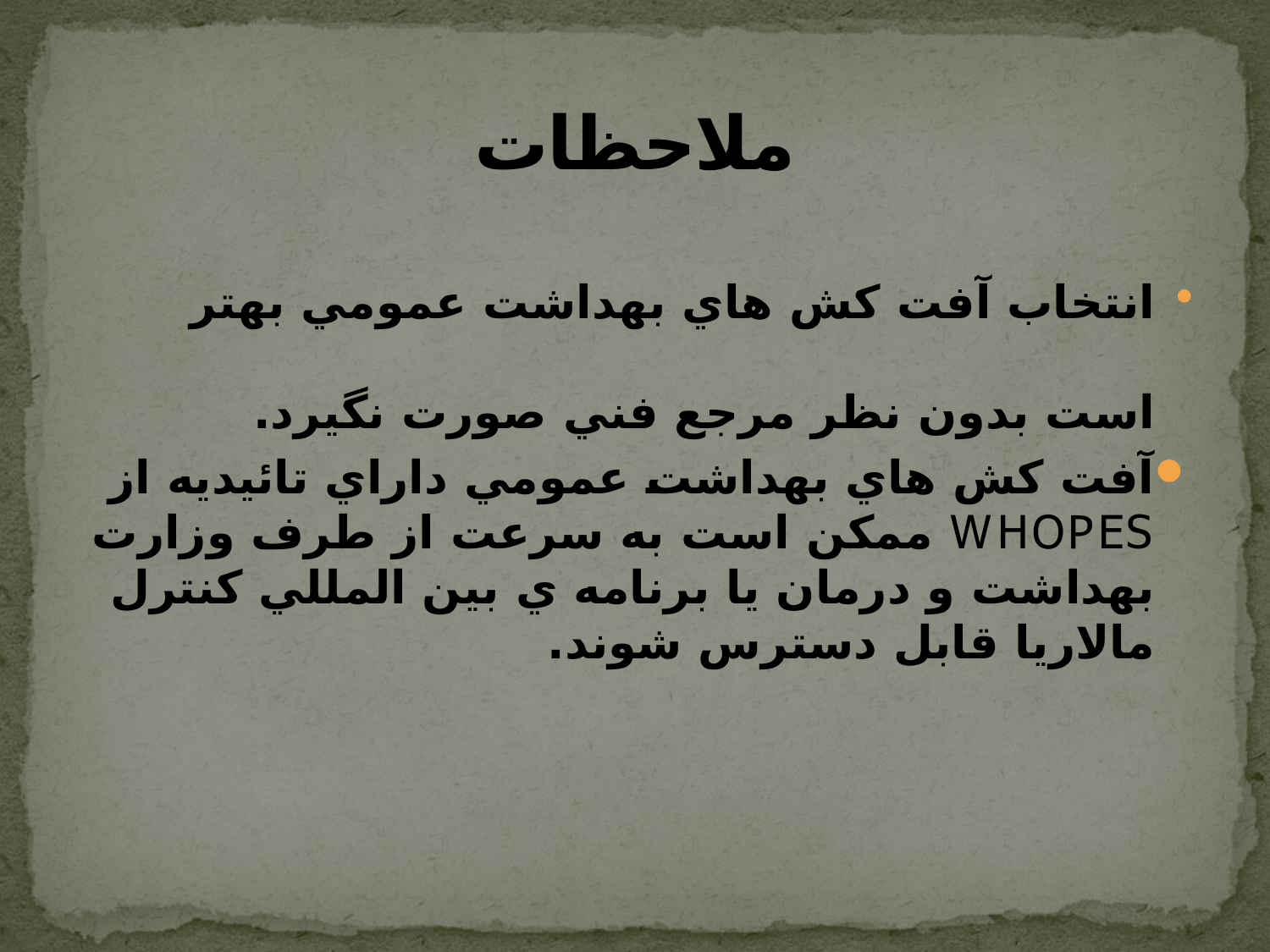

# ملاحظات
انتخاب آفت کش هاي بهداشت عمومي بهتر است بدون نظر مرجع فني صورت نگيرد.
آفت کش هاي بهداشت عمومي داراي تائيديه از WHOPES ممکن است به سرعت از طرف وزارت بهداشت و درمان يا برنامه ي بين المللي کنترل مالاريا قابل دسترس شوند.